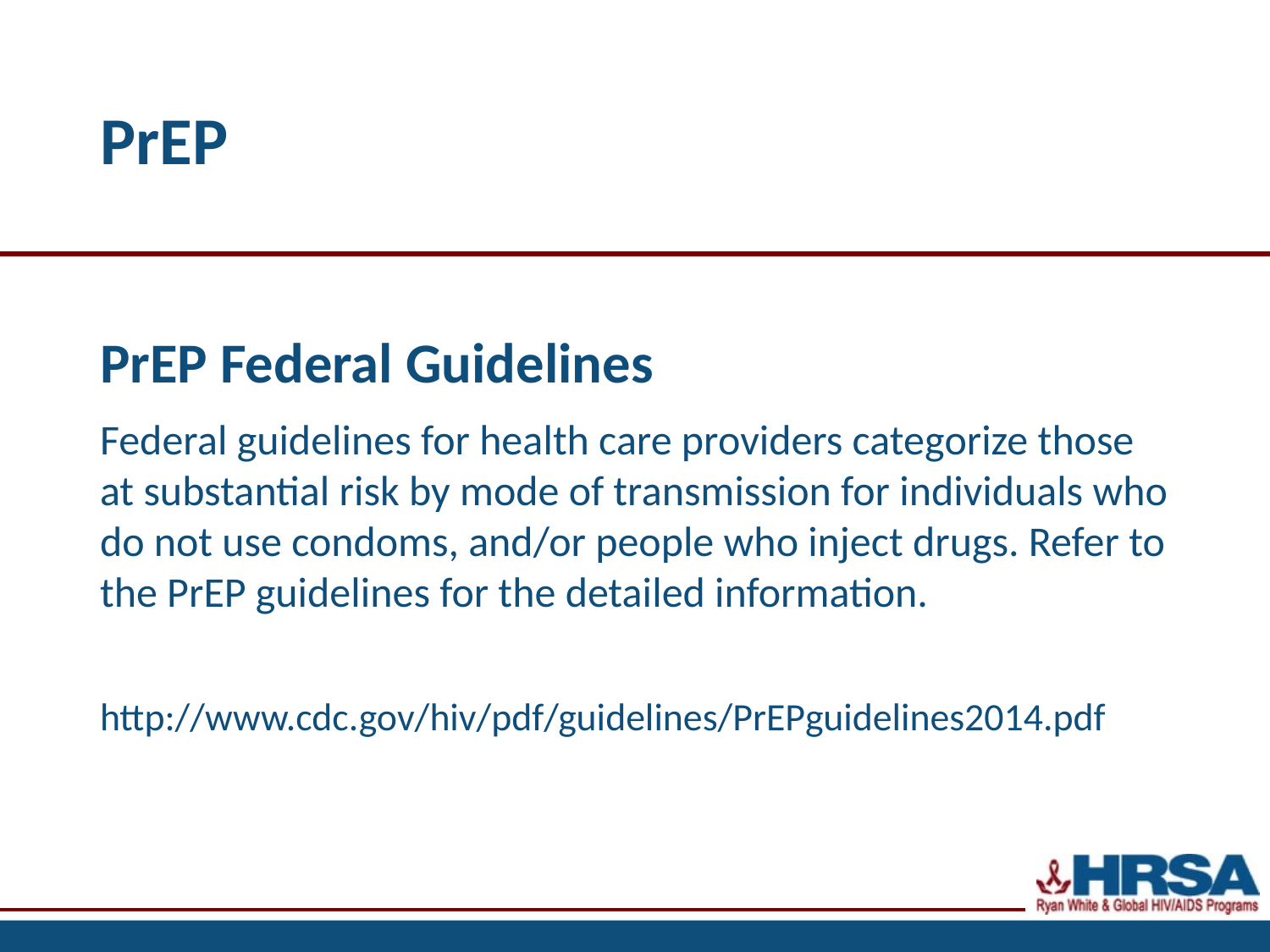

# PrEP
PrEP Federal Guidelines
Federal guidelines for health care providers categorize those at substantial risk by mode of transmission for individuals who do not use condoms, and/or people who inject drugs. Refer to the PrEP guidelines for the detailed information.

http://www.cdc.gov/hiv/pdf/guidelines/PrEPguidelines2014.pdf